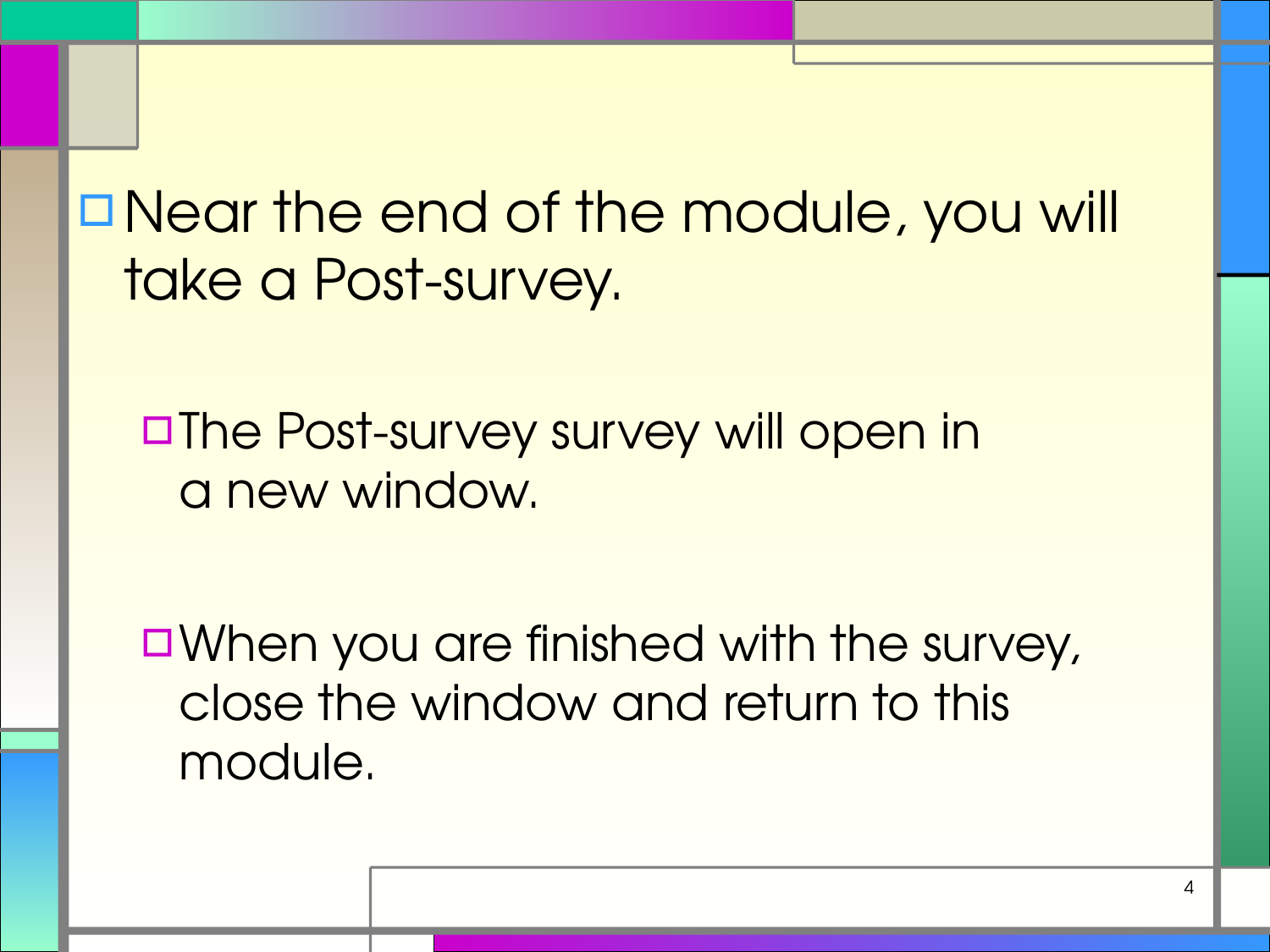

Near the end of the module, you will take a Post-survey.

The Post-survey survey will open in
a new window.

When you are finished with the survey, close the window and return to this module.
4